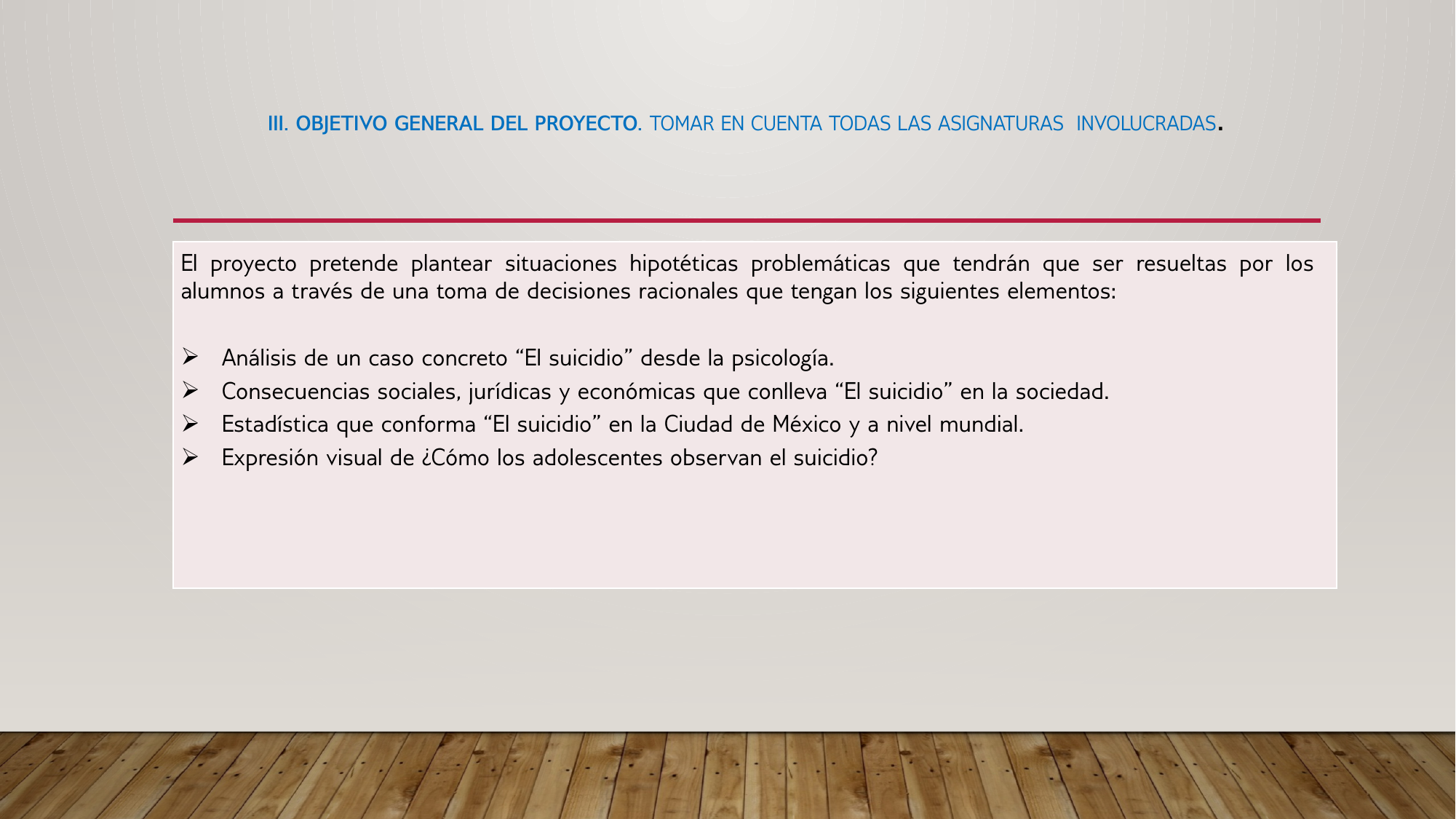

# III. Objetivo general del proyecto. Tomar en cuenta todas las asignaturas  involucradas.
| El proyecto pretende plantear situaciones hipotéticas problemáticas que tendrán que ser resueltas por los alumnos a través de una toma de decisiones racionales que tengan los siguientes elementos:   Análisis de un caso concreto “El suicidio” desde la psicología. Consecuencias sociales, jurídicas y económicas que conlleva “El suicidio” en la sociedad. Estadística que conforma “El suicidio” en la Ciudad de México y a nivel mundial. Expresión visual de ¿Cómo los adolescentes observan el suicidio? |
| --- |